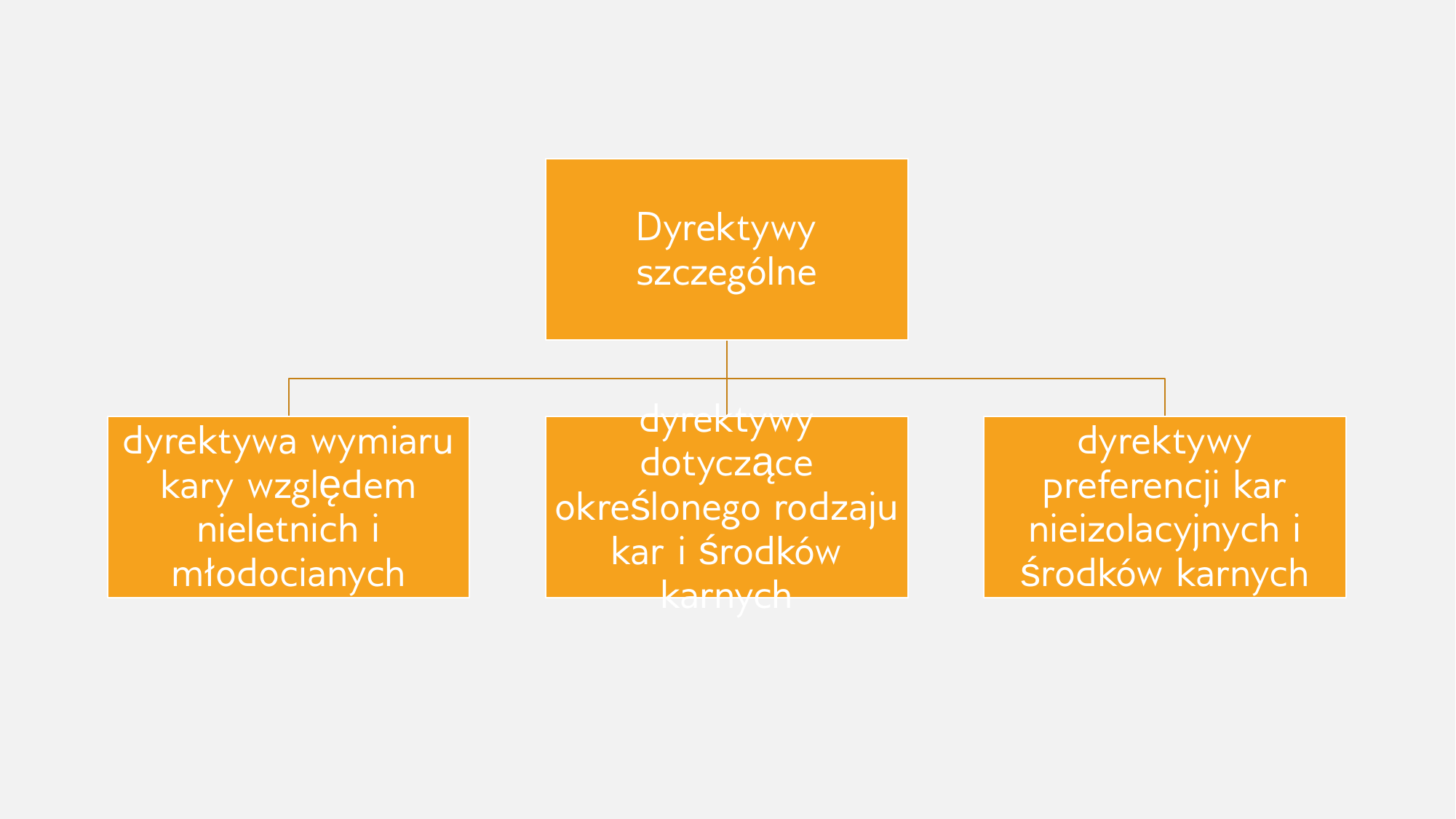

Dyrektywy szczególne
dyrektywa wymiaru kary względem nieletnich i młodocianych
dyrektywy dotyczące określonego rodzaju kar i środków karnych
dyrektywy preferencji kar nieizolacyjnych i środków karnych